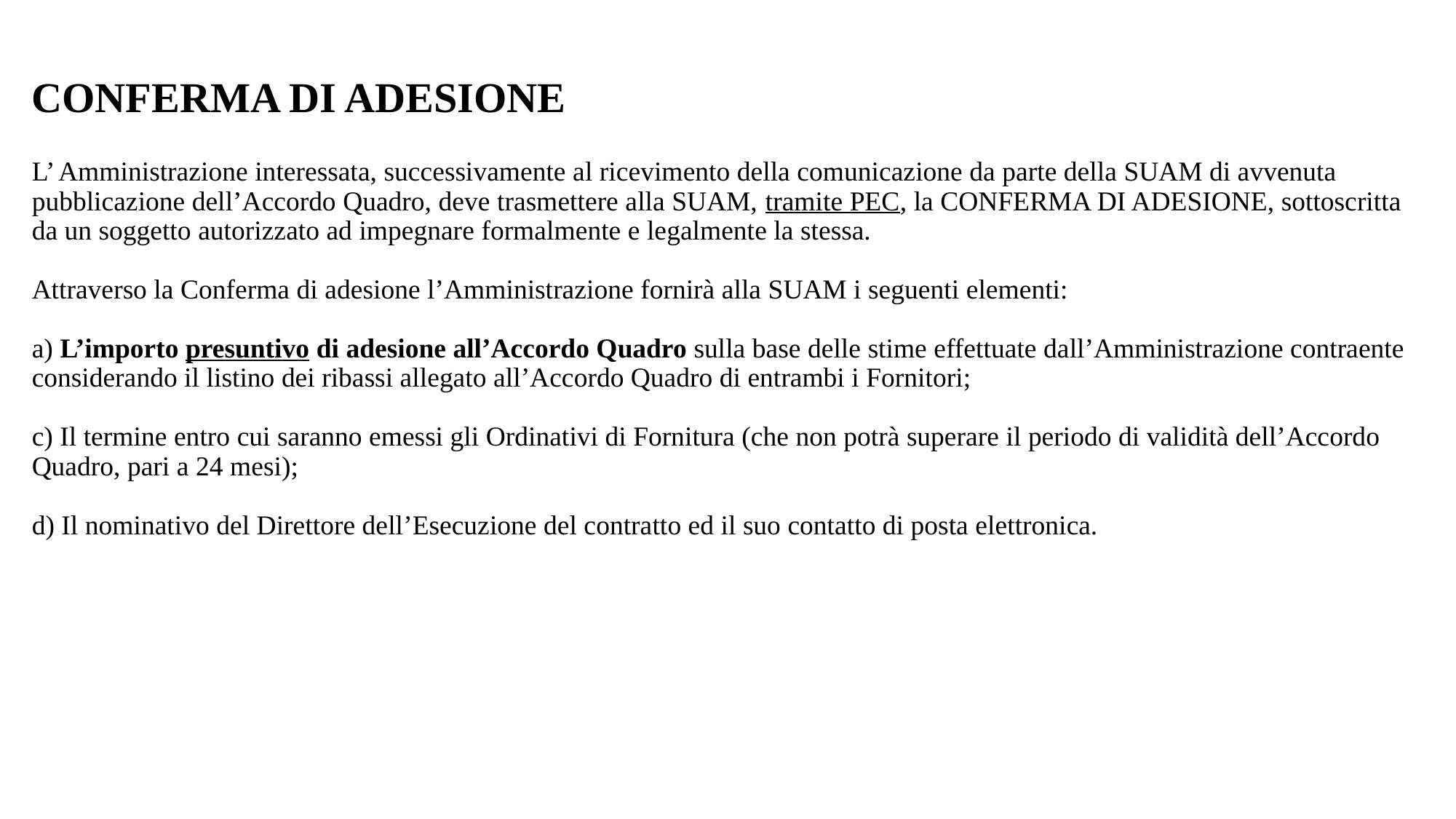

CONFERMA DI ADESIONE
L’ Amministrazione interessata, successivamente al ricevimento della comunicazione da parte della SUAM di avvenuta pubblicazione dell’Accordo Quadro, deve trasmettere alla SUAM, tramite PEC, la CONFERMA DI ADESIONE, sottoscritta da un soggetto autorizzato ad impegnare formalmente e legalmente la stessa.
Attraverso la Conferma di adesione l’Amministrazione fornirà alla SUAM i seguenti elementi:
a) L’importo presuntivo di adesione all’Accordo Quadro sulla base delle stime effettuate dall’Amministrazione contraente considerando il listino dei ribassi allegato all’Accordo Quadro di entrambi i Fornitori;
c) Il termine entro cui saranno emessi gli Ordinativi di Fornitura (che non potrà superare il periodo di validità dell’Accordo Quadro, pari a 24 mesi);
d) Il nominativo del Direttore dell’Esecuzione del contratto ed il suo contatto di posta elettronica.